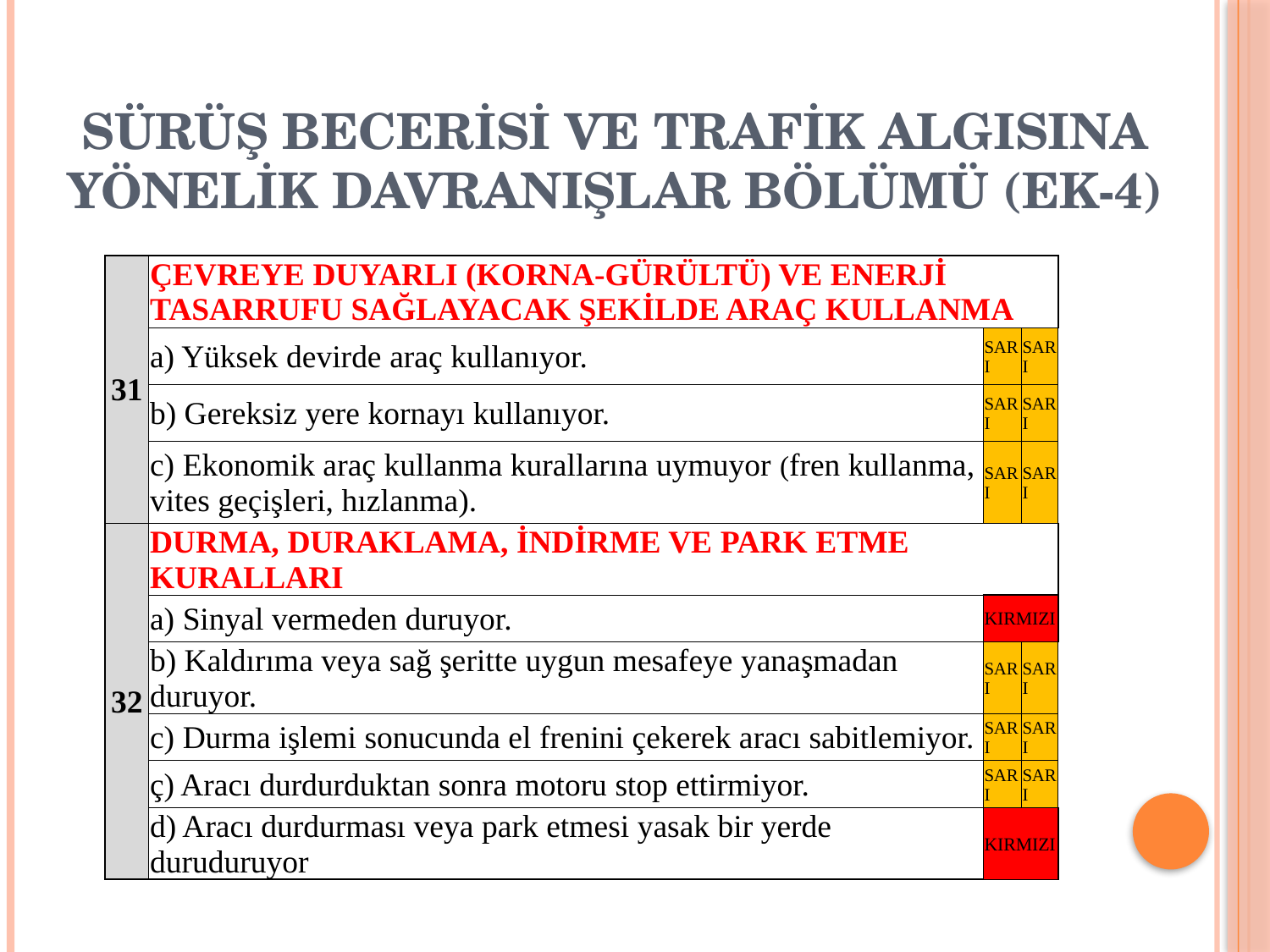

# SÜRÜŞ BECERİSİ VE TRAFİK ALGISINA YÖNELİK DAVRANIŞLAR BÖLÜMÜ (EK-4)
| 31 | ÇEVREYE DUYARLI (KORNA-GÜRÜLTÜ) VE ENERJİ TASARRUFU SAĞLAYACAK ŞEKİLDE ARAÇ KULLANMA |  |  |
| --- | --- | --- | --- |
|  | a) Yüksek devirde araç kullanıyor. | SARI | SARI |
|  | b) Gereksiz yere kornayı kullanıyor. | SARI | SARI |
|  | c) Ekonomik araç kullanma kurallarına uymuyor (fren kullanma, vites geçişleri, hızlanma). | SARI | SARI |
| 32 | DURMA, DURAKLAMA, İNDİRME VE PARK ETME KURALLARI |  |  |
|  | a) Sinyal vermeden duruyor. | KIRMIZI |  |
|  | b) Kaldırıma veya sağ şeritte uygun mesafeye yanaşmadan duruyor. | SARI | SARI |
|  | c) Durma işlemi sonucunda el frenini çekerek aracı sabitlemiyor. | SARI | SARI |
|  | ç) Aracı durdurduktan sonra motoru stop ettirmiyor. | SARI | SARI |
|  | d) Aracı durdurması veya park etmesi yasak bir yerde duruduruyor | KIRMIZI |  |